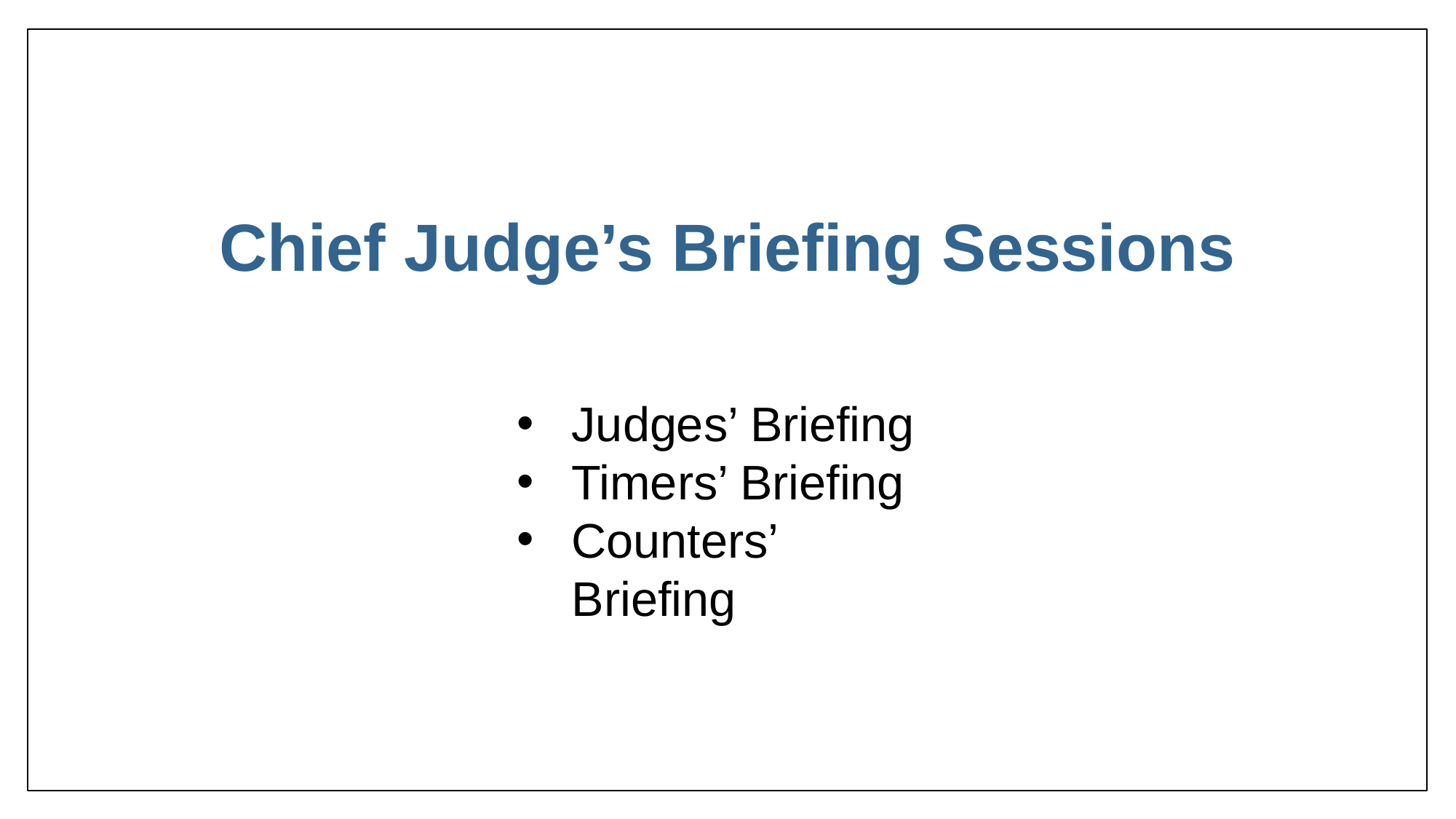

Chief Judge’s Briefing Sessions
Judges’ Briefing
Timers’ Briefing
Counters’ Briefing